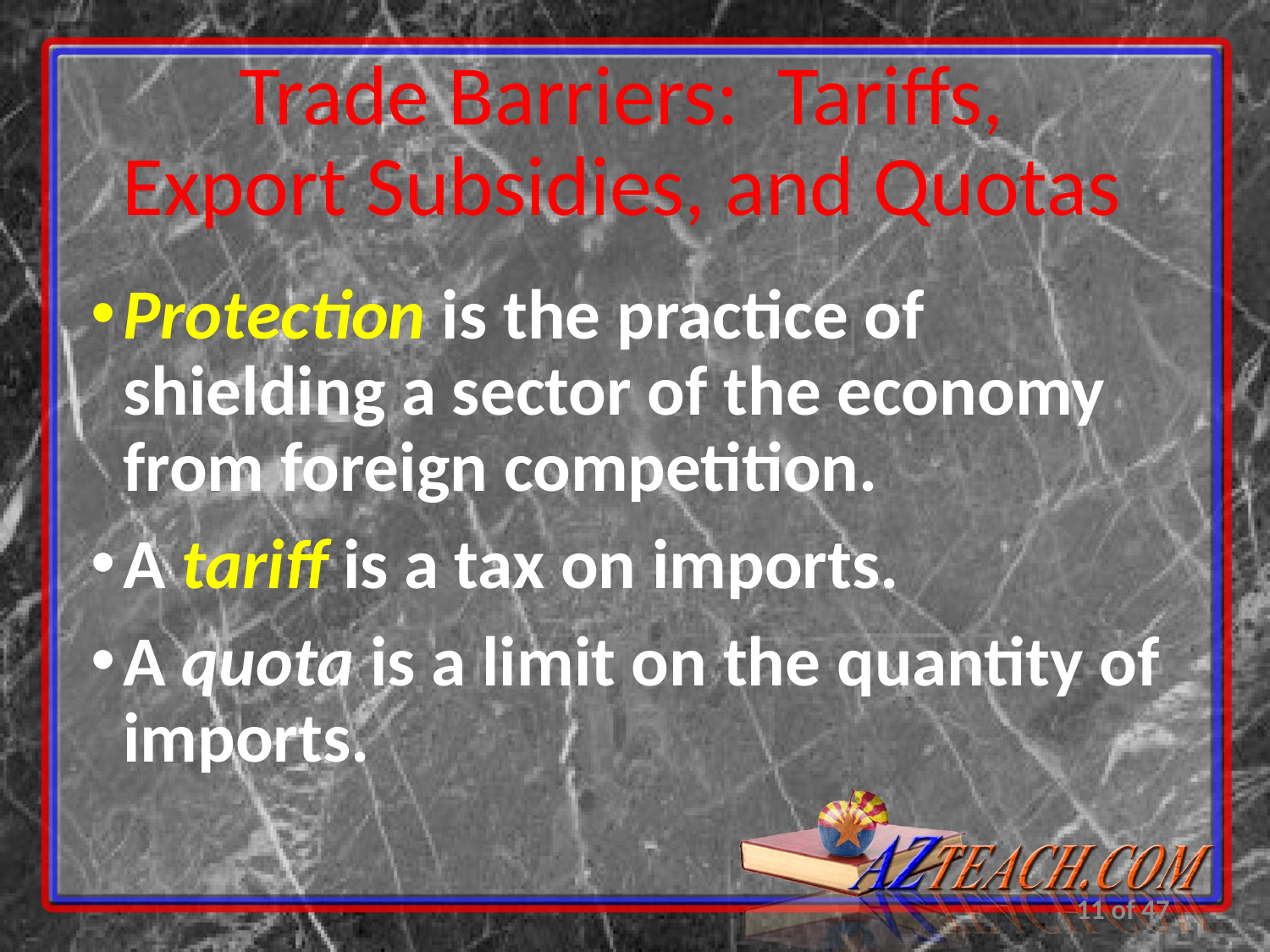

# Trade Barriers:  Tariffs, Export Subsidies, and Quotas
Protection is the practice of shielding a sector of the economy from foreign competition.
A tariff is a tax on imports.
A quota is a limit on the quantity of imports.
11 of 47